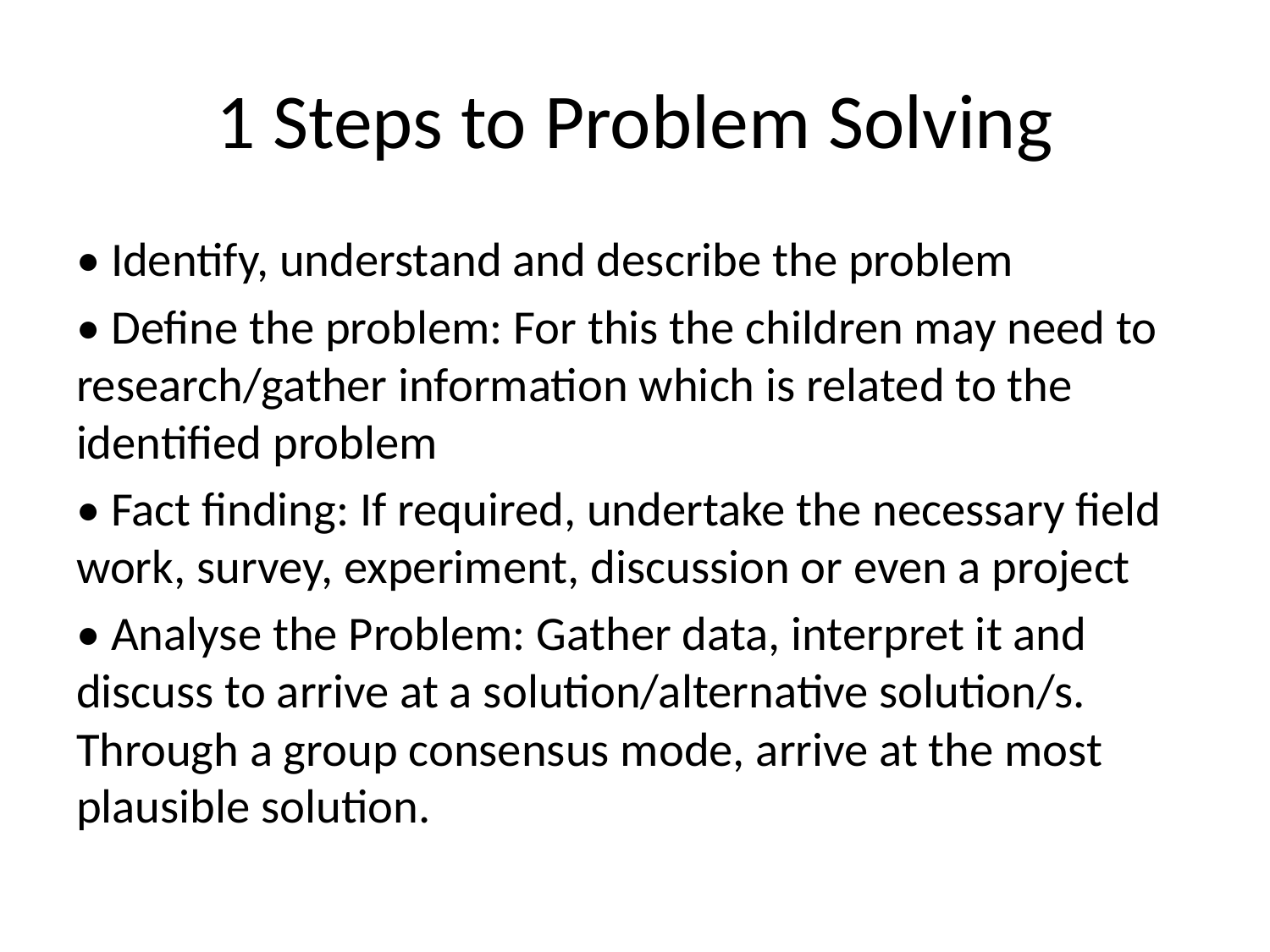

# 1 Steps to Problem Solving
• Identify, understand and describe the problem
• Define the problem: For this the children may need to research/gather information which is related to the identified problem
• Fact finding: If required, undertake the necessary field work, survey, experiment, discussion or even a project
• Analyse the Problem: Gather data, interpret it and discuss to arrive at a solution/alternative solution/s. Through a group consensus mode, arrive at the most plausible solution.